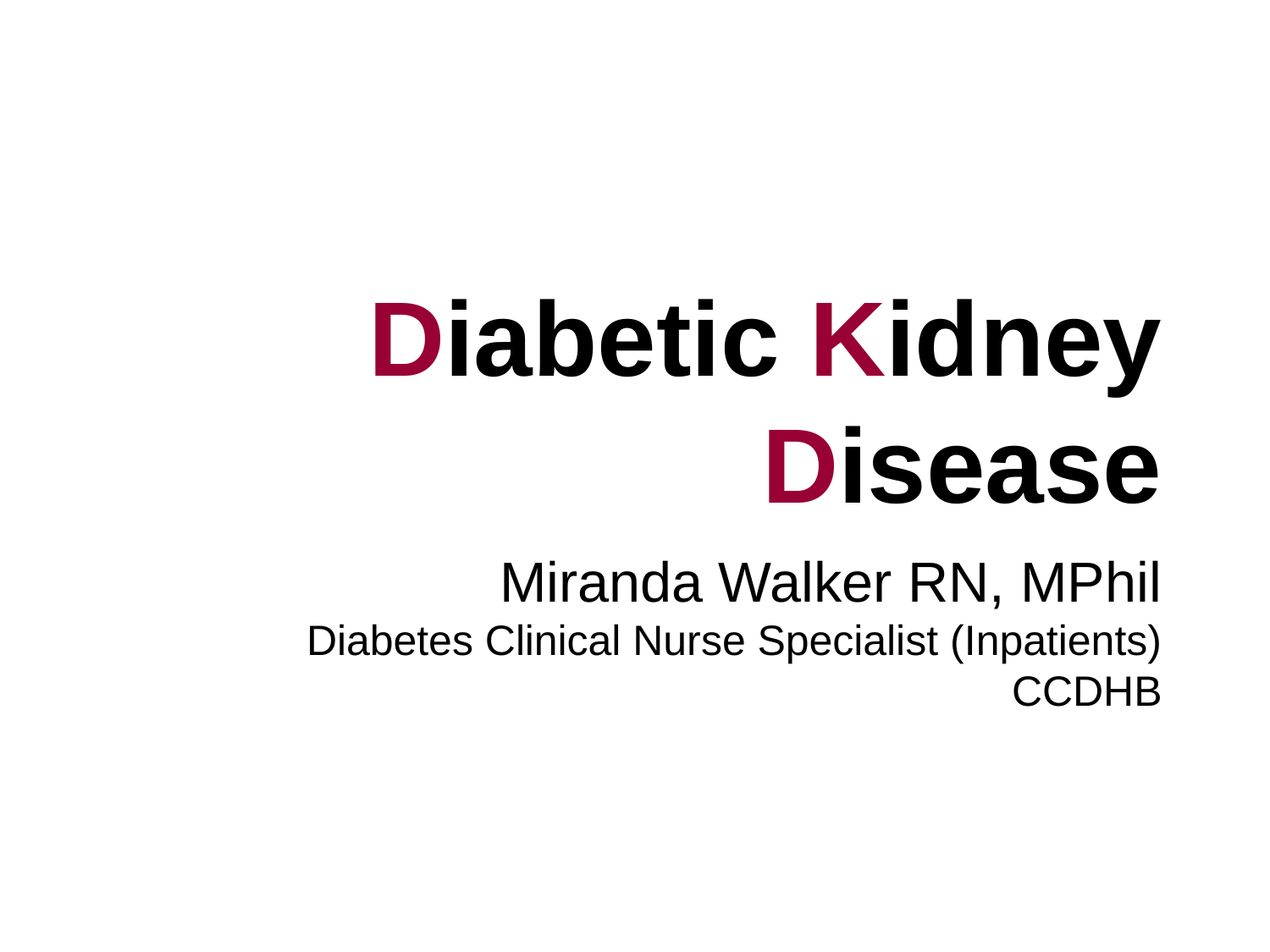

# Diabetic Kidney Disease
Miranda Walker RN, MPhil
Diabetes Clinical Nurse Specialist (Inpatients)
CCDHB